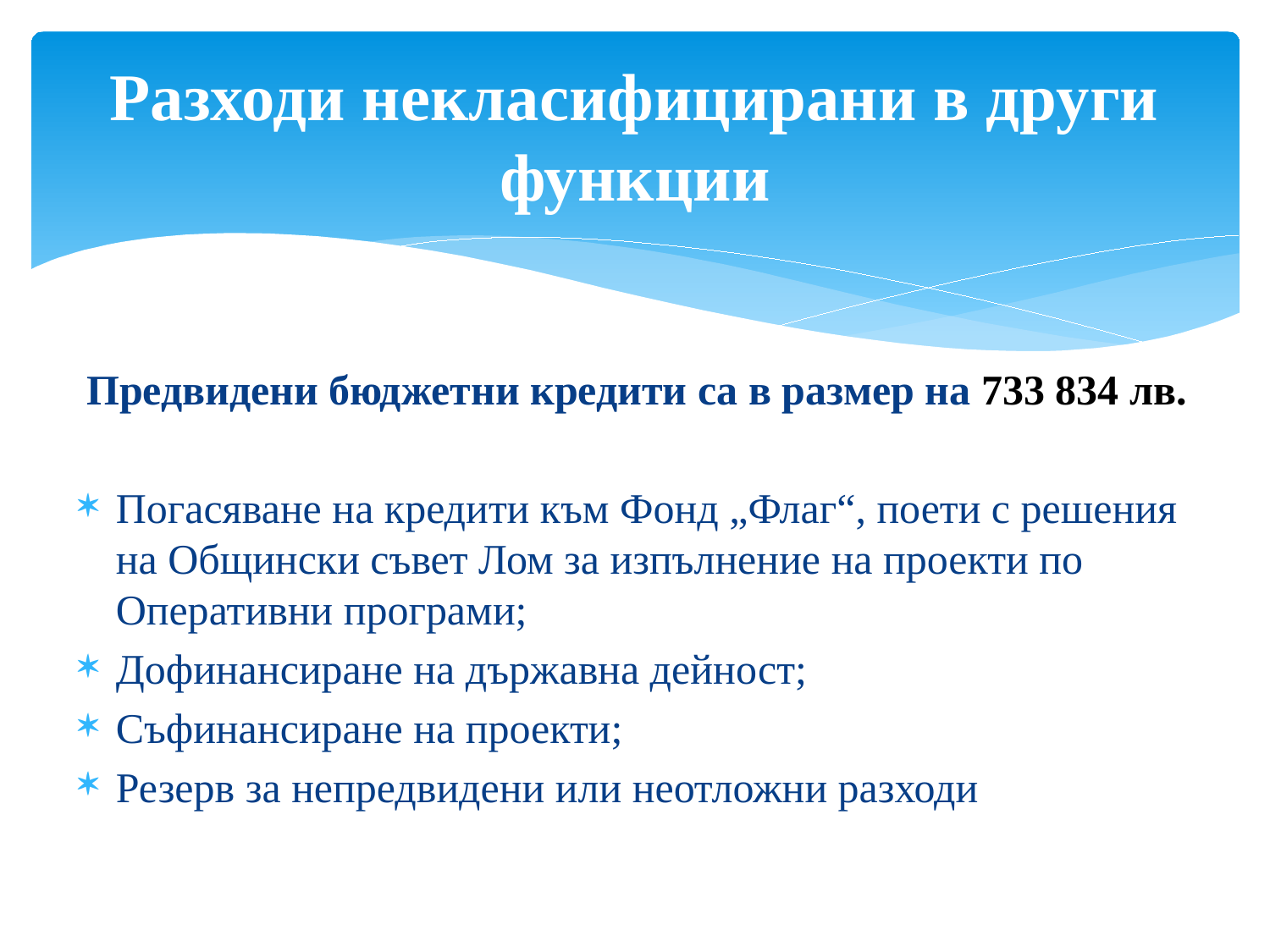

# Разходи некласифицирани в други функции
Предвидени бюджетни кредити са в размер на 733 834 лв.

Погасяване на кредити към Фонд „Флаг“, поети с решения на Общински съвет Лом за изпълнение на проекти по Оперативни програми;
Дофинансиране на държавна дейност;
Съфинансиране на проекти;
Резерв за непредвидени или неотложни разходи